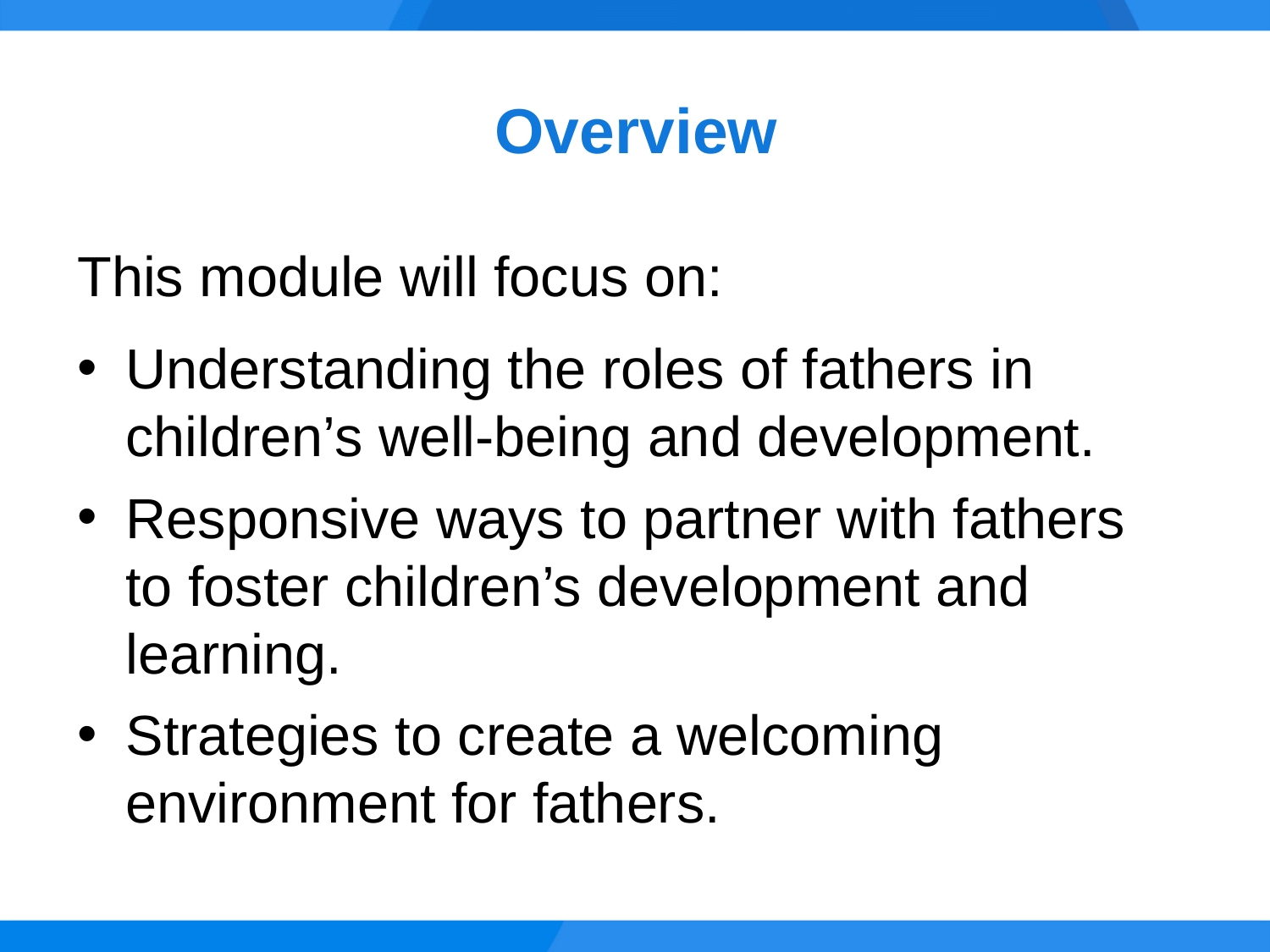

# Overview
This module will focus on:
Understanding the roles of fathers in children’s well-being and development.
Responsive ways to partner with fathers
to foster children’s development and learning.
Strategies to create a welcoming environment for fathers.